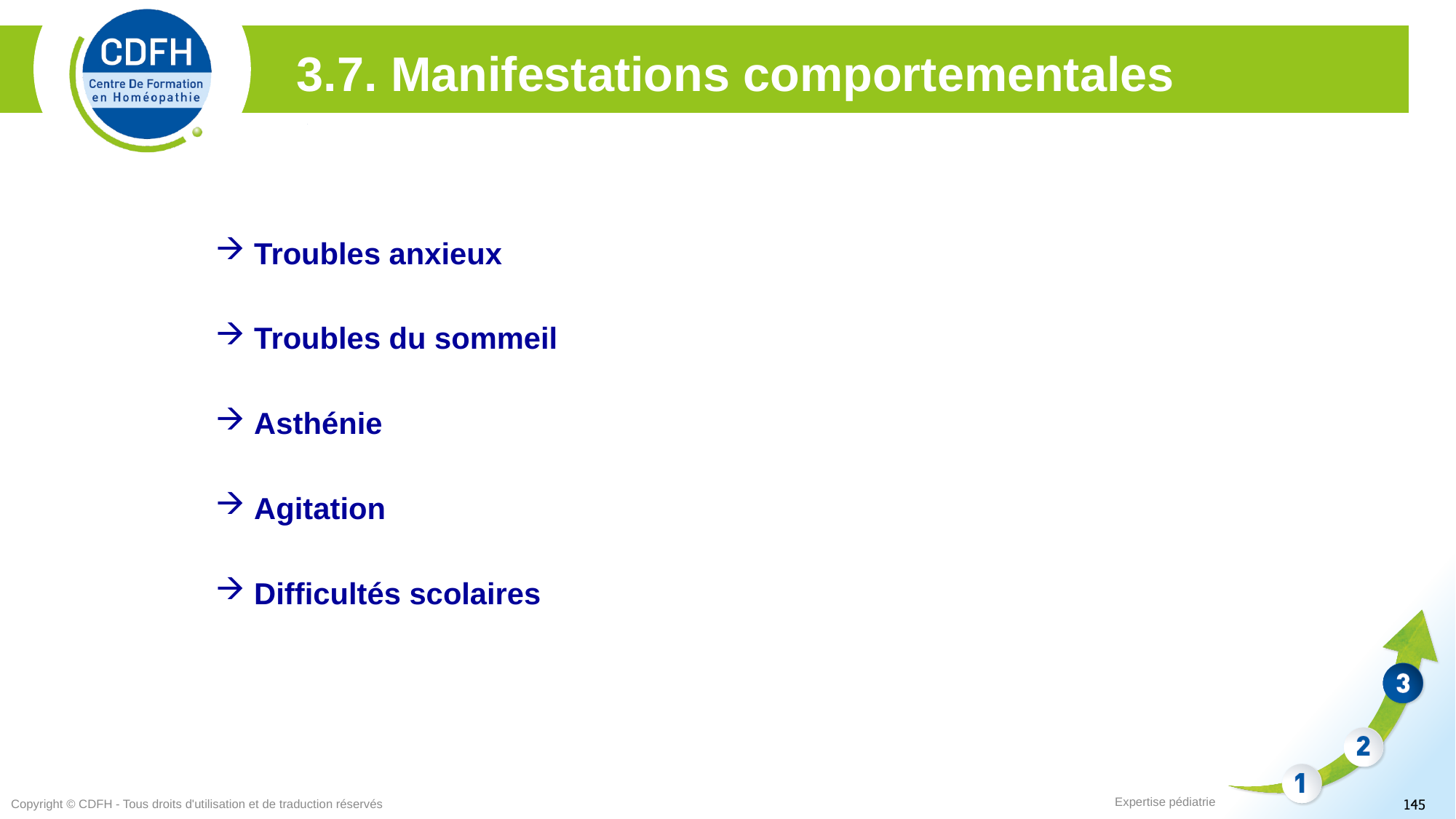

3.7. Manifestations comportementales
 Troubles anxieux

 Troubles du sommeil

 Asthénie

 Agitation

 Difficultés scolaires